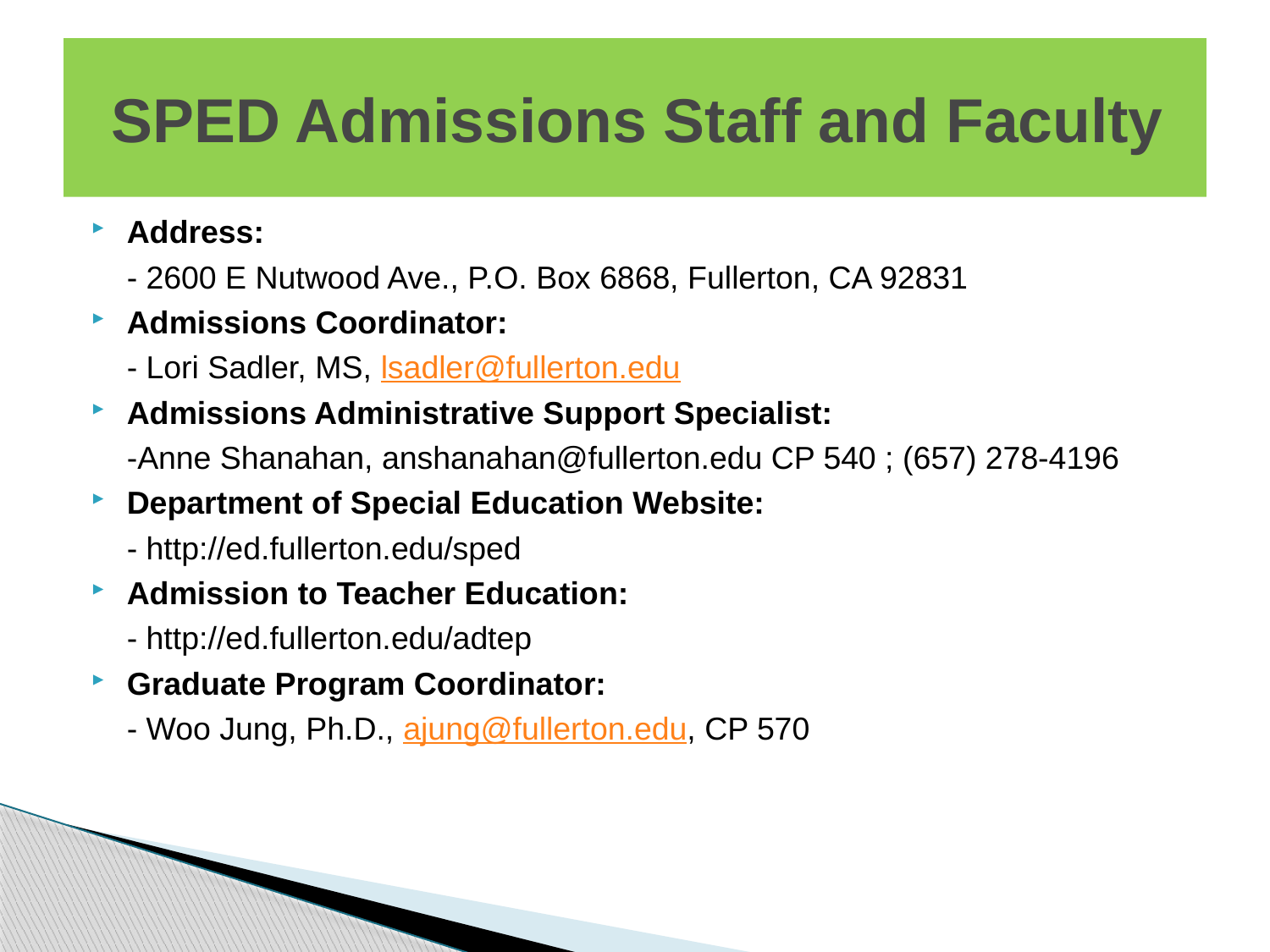

# SPED Admissions Staff and Faculty
Address:
	- 2600 E Nutwood Ave., P.O. Box 6868, Fullerton, CA 92831
Admissions Coordinator:
	- Lori Sadler, MS, lsadler@fullerton.edu
Admissions Administrative Support Specialist:
	-Anne Shanahan, anshanahan@fullerton.edu CP 540 ; (657) 278-4196
Department of Special Education Website:
	- http://ed.fullerton.edu/sped
Admission to Teacher Education:
	- http://ed.fullerton.edu/adtep
Graduate Program Coordinator:
	- Woo Jung, Ph.D., ajung@fullerton.edu, CP 570